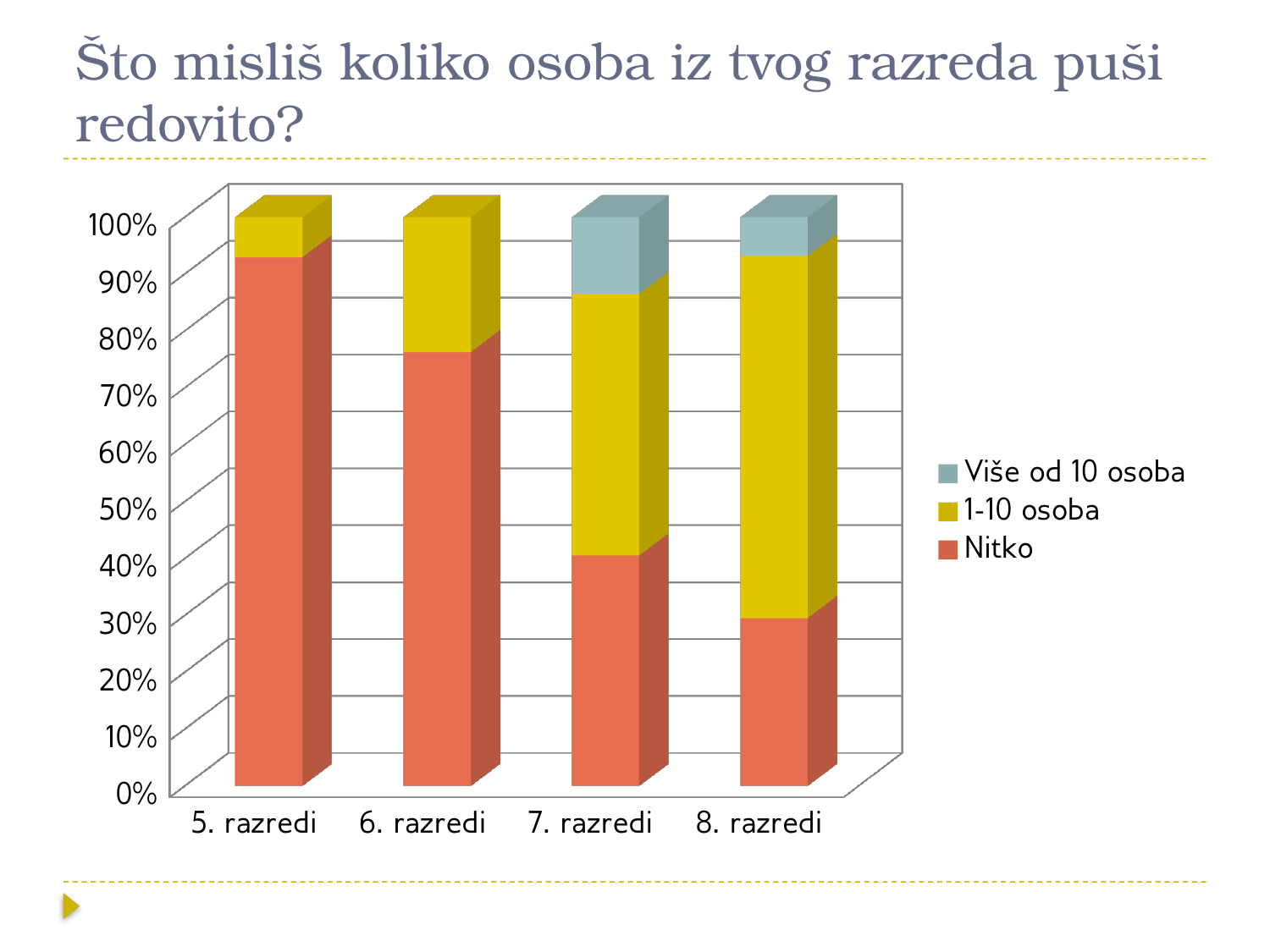

# Što misliš koliko osoba iz tvog razreda puši redovito?

[unsupported chart]